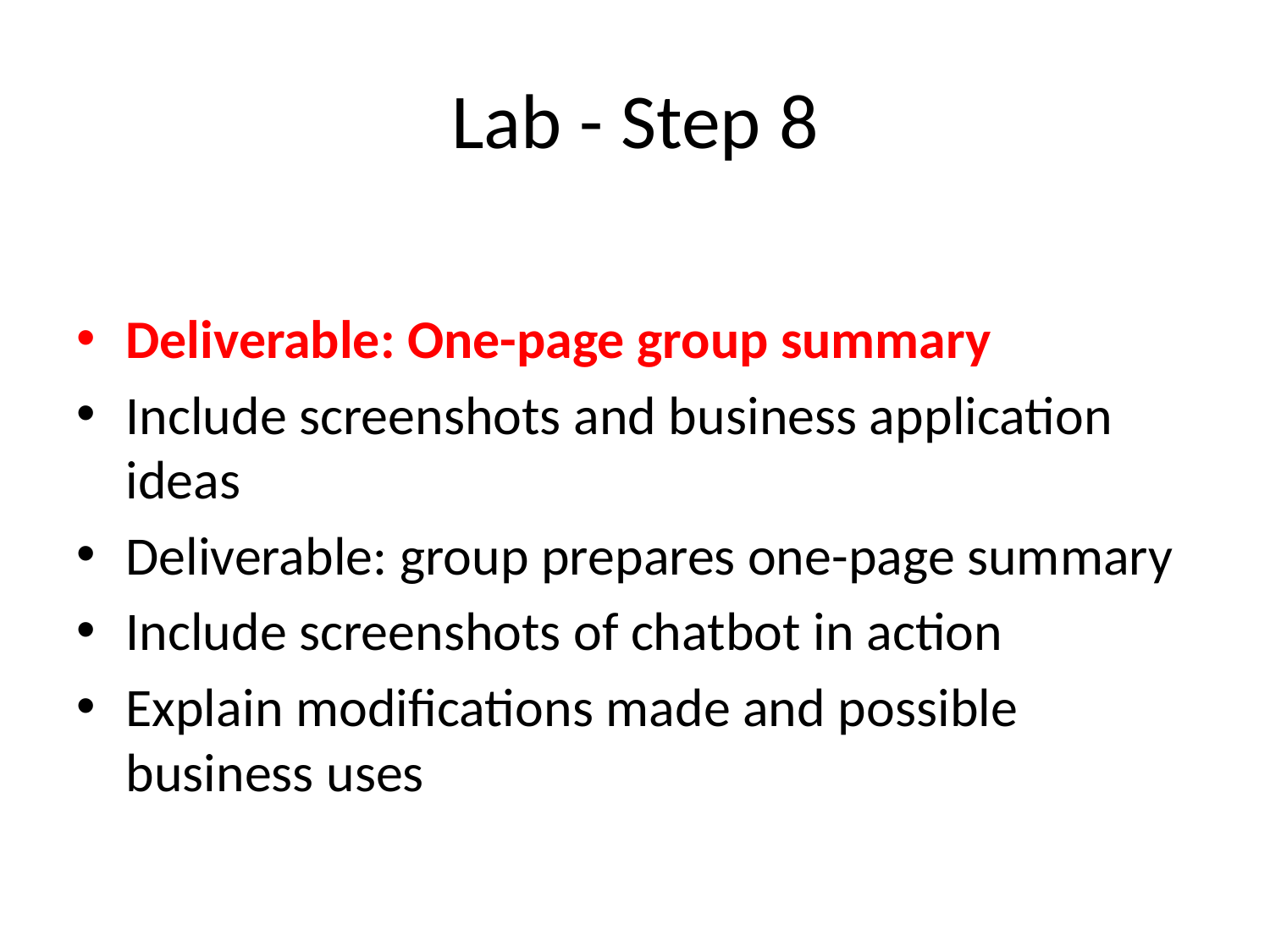

# Lab - Step 8

Deliverable: One-page group summary
Include screenshots and business application ideas
Deliverable: group prepares one-page summary
Include screenshots of chatbot in action
Explain modifications made and possible business uses